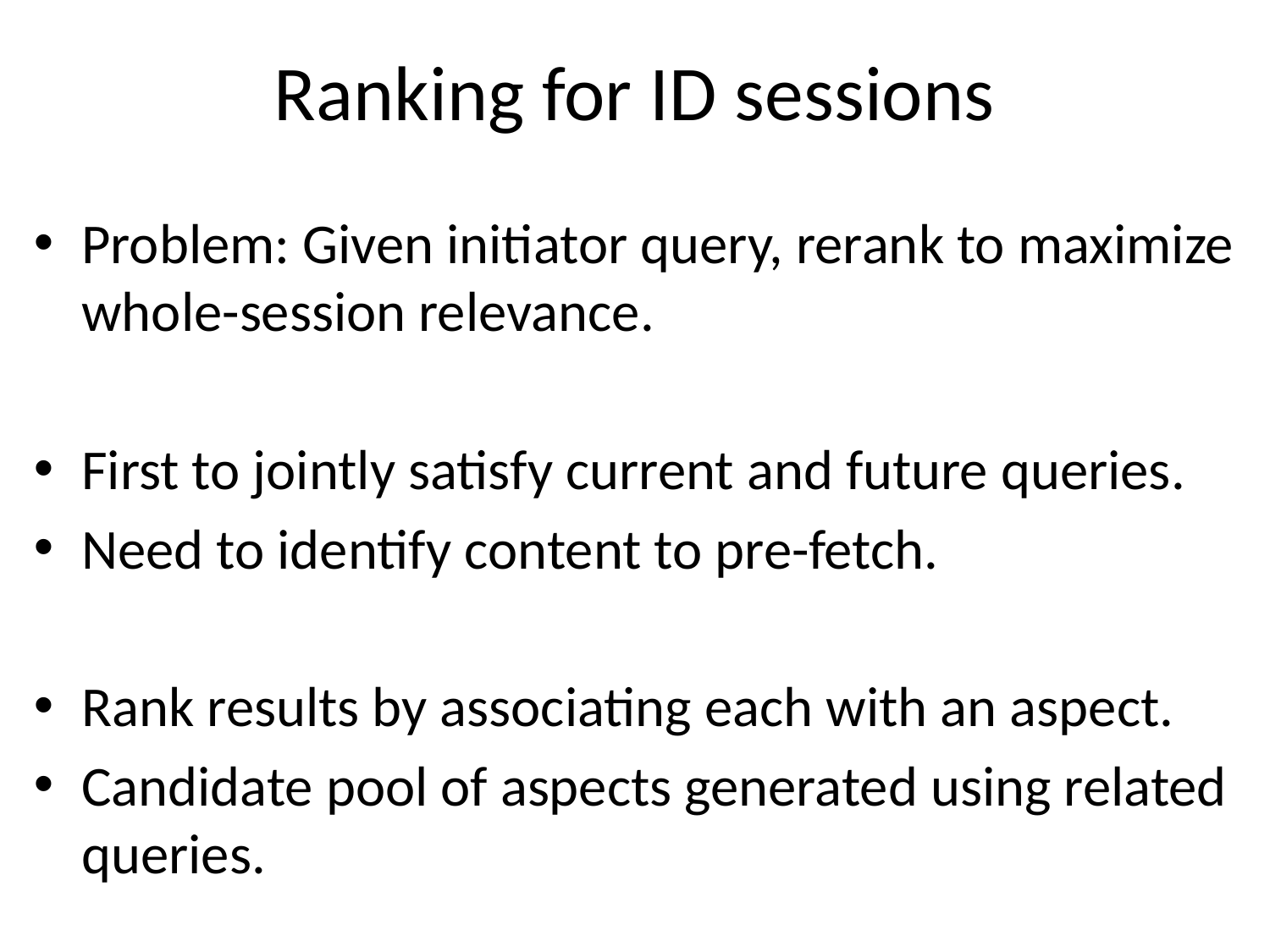

# Ranking for ID sessions
Problem: Given initiator query, rerank to maximize whole-session relevance.

First to jointly satisfy current and future queries.
Need to identify content to pre-fetch.

Rank results by associating each with an aspect.
Candidate pool of aspects generated using related queries.